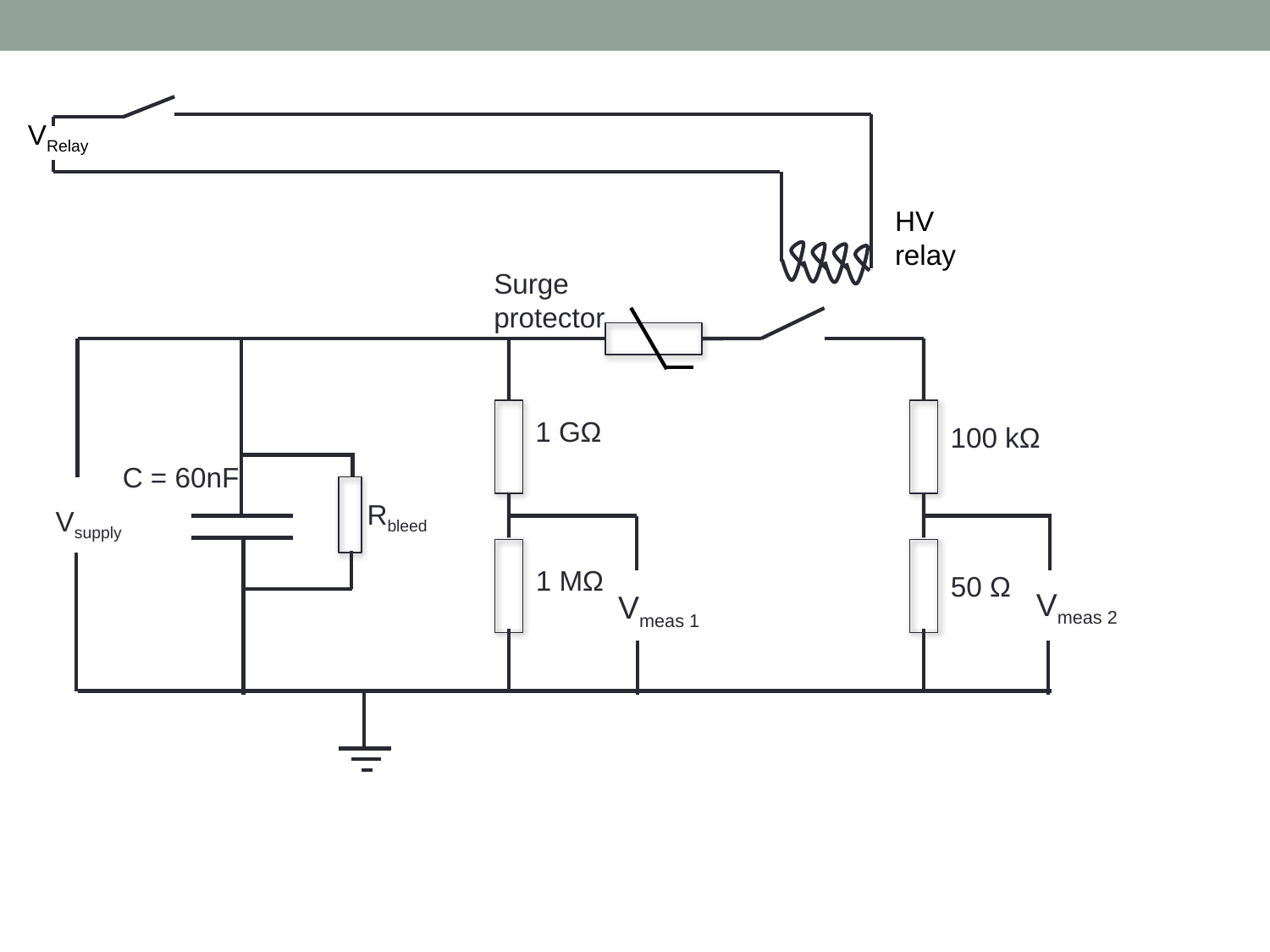

VRelay
HV relay

Surge protector

1 GΩ
100 kΩ
C = 60nF

Rbleed
Vsupply

1 MΩ
50 Ω
Vmeas 2
Vmeas 1